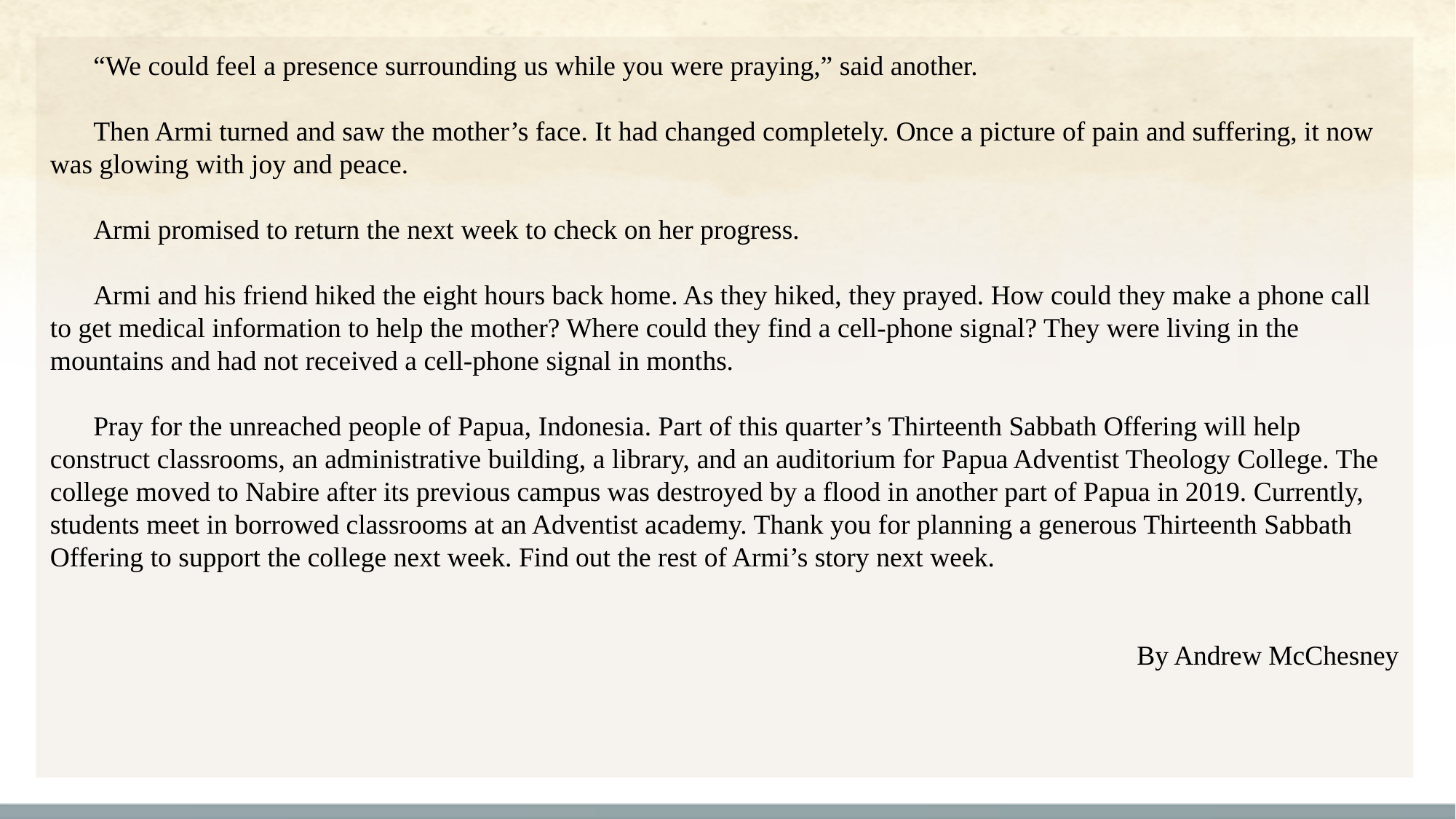

“We could feel a presence surrounding us while you were praying,” said another.

Then Armi turned and saw the mother’s face. It had changed completely. Once a picture of pain and suffering, it now was glowing with joy and peace.

Armi promised to return the next week to check on her progress.

Armi and his friend hiked the eight hours back home. As they hiked, they prayed. How could they make a phone call to get medical information to help the mother? Where could they find a cell-phone signal? They were living in the mountains and had not received a cell-phone signal in months.

Pray for the unreached people of Papua, Indonesia. Part of this quarter’s Thirteenth Sabbath Offering will help construct classrooms, an administrative building, a library, and an auditorium for Papua Adventist Theology College. The college moved to Nabire after its previous campus was destroyed by a flood in another part of Papua in 2019. Currently, students meet in borrowed classrooms at an Adventist academy. Thank you for planning a generous Thirteenth Sabbath Offering to support the college next week. Find out the rest of Armi’s story next week.

By Andrew McChesney